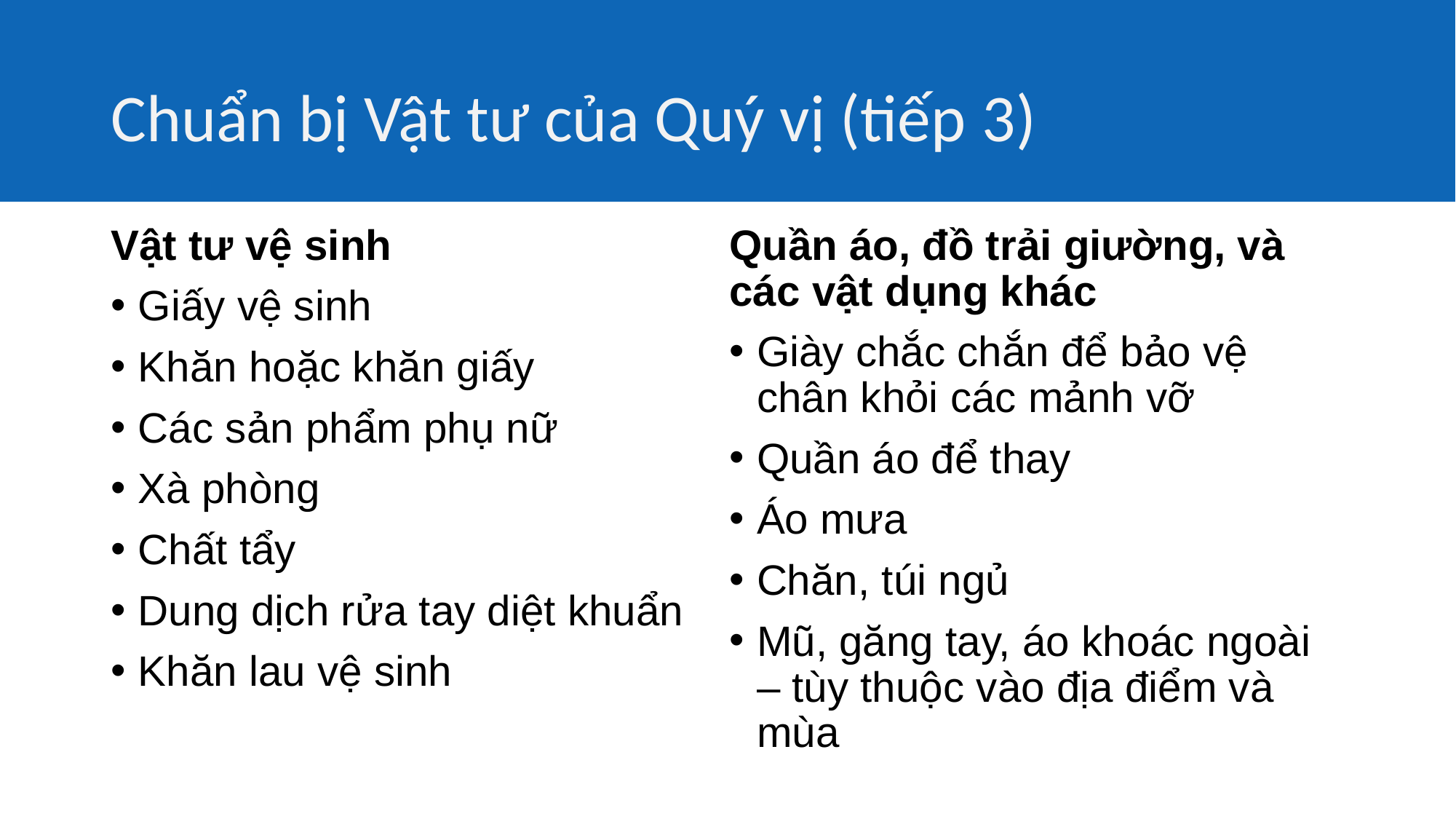

# Chuẩn bị Vật tư của Quý vị (tiếp 3)
Vật tư vệ sinh
Giấy vệ sinh
Khăn hoặc khăn giấy
Các sản phẩm phụ nữ
Xà phòng
Chất tẩy
Dung dịch rửa tay diệt khuẩn
Khăn lau vệ sinh

Quần áo, đồ trải giường, và các vật dụng khác
Giày chắc chắn để bảo vệ chân khỏi các mảnh vỡ
Quần áo để thay
Áo mưa
Chăn, túi ngủ
Mũ, găng tay, áo khoác ngoài – tùy thuộc vào địa điểm và mùa